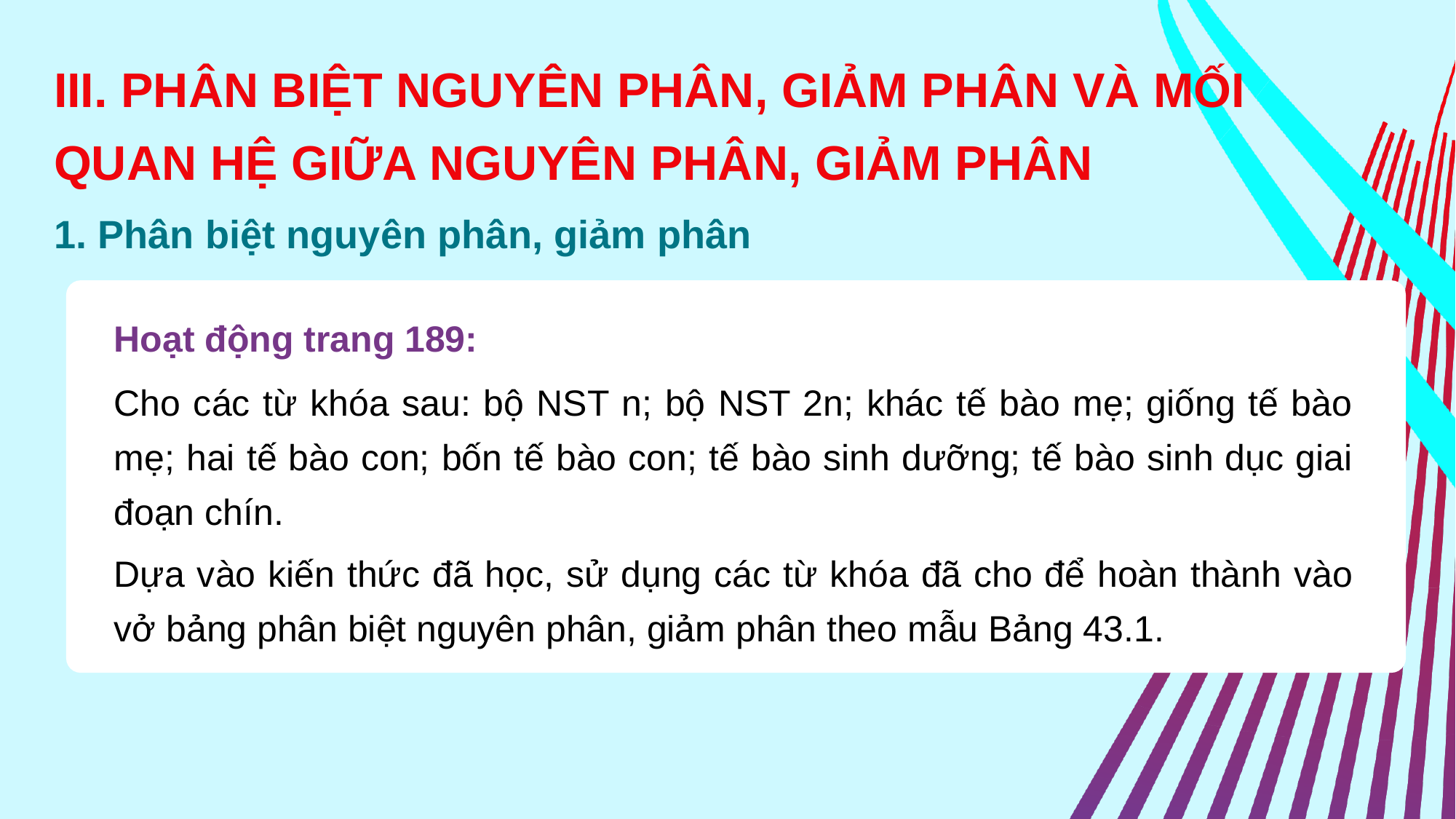

III. PHÂN BIỆT NGUYÊN PHÂN, GIẢM PHÂN VÀ MỐI QUAN HỆ GIỮA NGUYÊN PHÂN, GIẢM PHÂN
1. Phân biệt nguyên phân, giảm phân

Hoạt động trang 189:
Cho các từ khóa sau: bộ NST n; bộ NST 2n; khác tế bào mẹ; giống tế bào mẹ; hai tế bào con; bốn tế bào con; tế bào sinh dưỡng; tế bào sinh dục giai đoạn chín.
Dựa vào kiến thức đã học, sử dụng các từ khóa đã cho để hoàn thành vào vở bảng phân biệt nguyên phân, giảm phân theo mẫu Bảng 43.1.